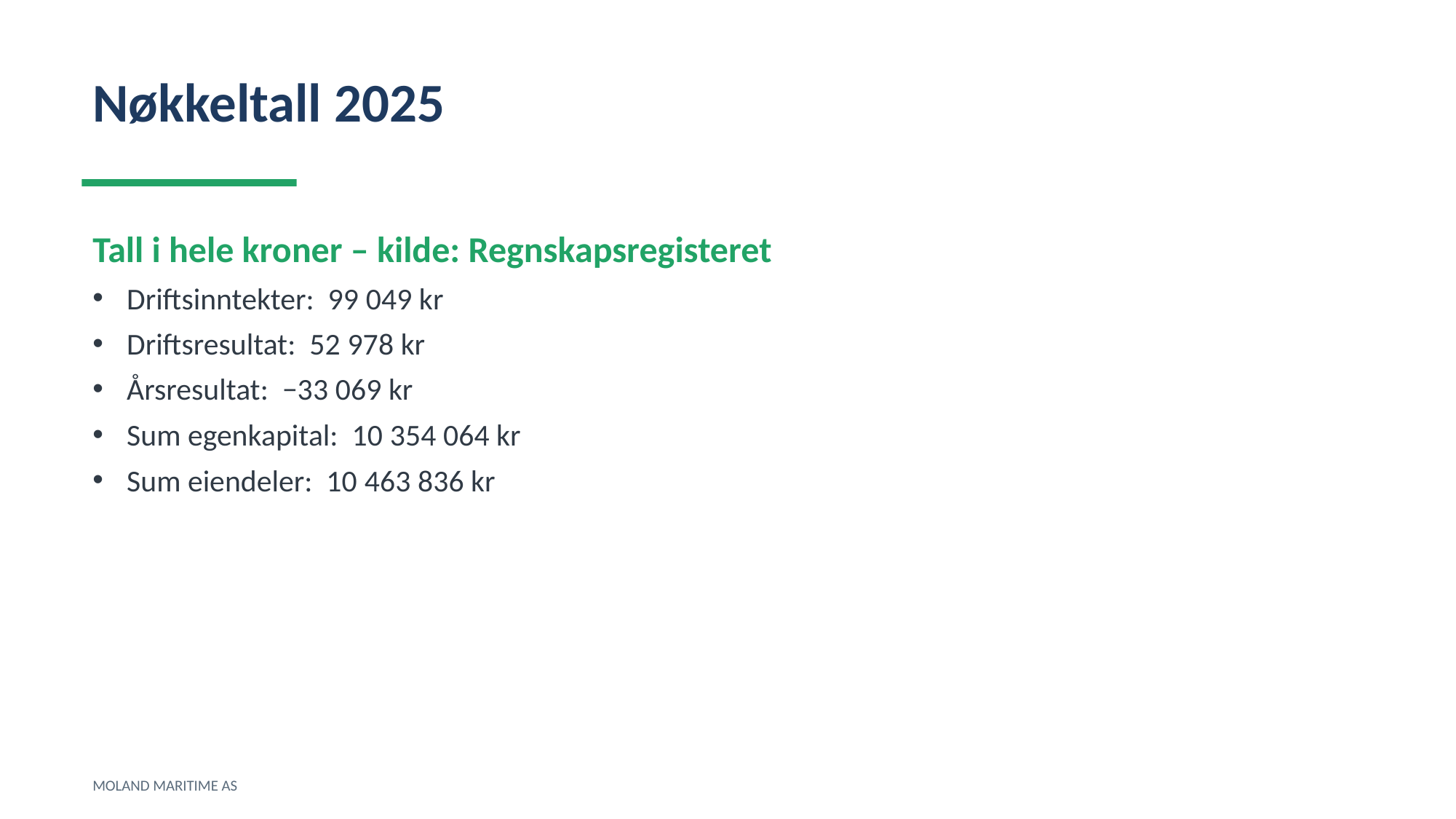

Nøkkeltall 2025

Tall i hele kroner – kilde: Regnskapsregisteret
Driftsinntekter:  99 049 kr
Driftsresultat:  52 978 kr
Årsresultat:  −33 069 kr
Sum egenkapital:  10 354 064 kr
Sum eiendeler:  10 463 836 kr
MOLAND MARITIME AS